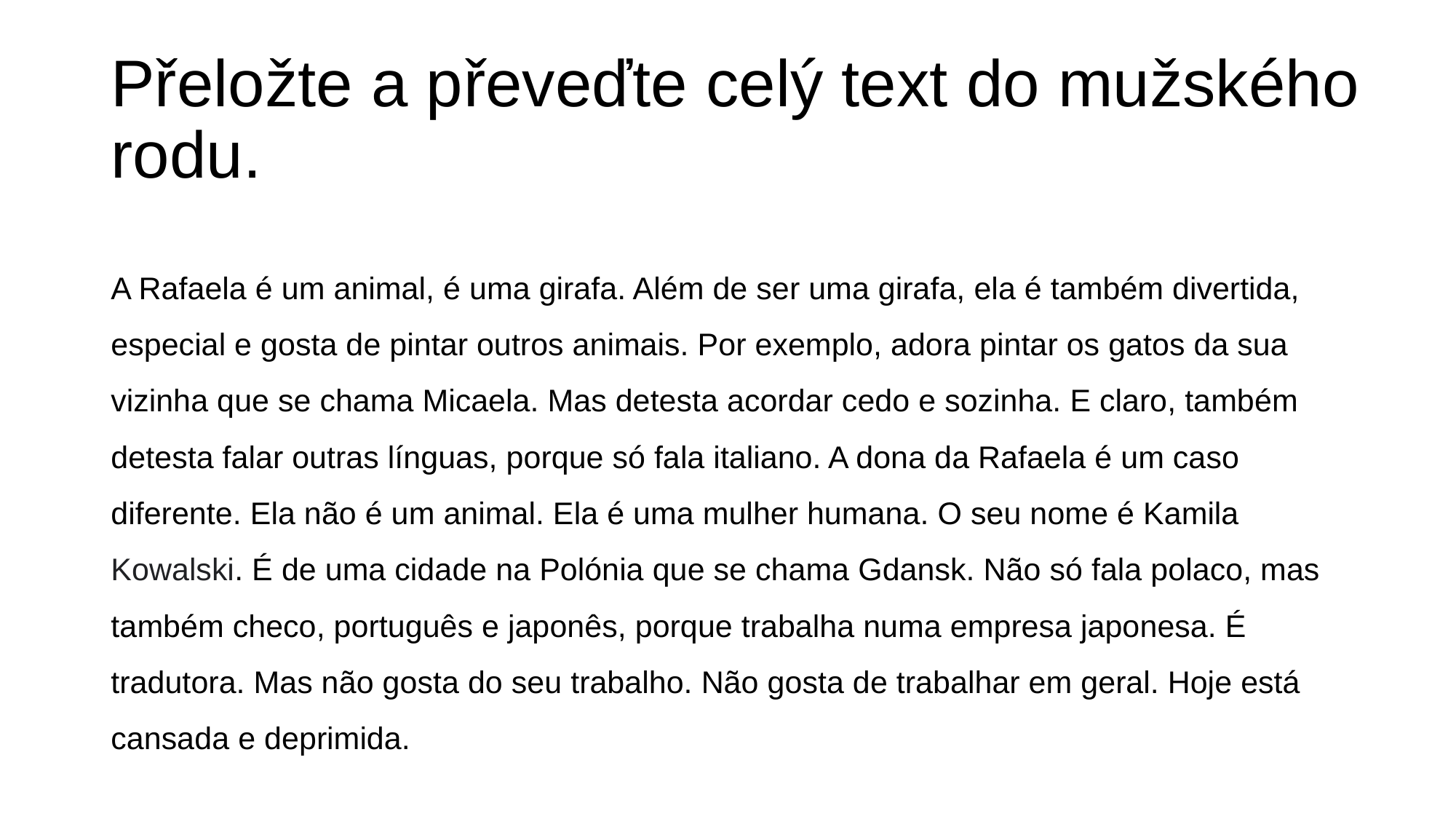

# Přeložte a převeďte celý text do mužského rodu.
A Rafaela é um animal, é uma girafa. Além de ser uma girafa, ela é também divertida, especial e gosta de pintar outros animais. Por exemplo, adora pintar os gatos da sua vizinha que se chama Micaela. Mas detesta acordar cedo e sozinha. E claro, também detesta falar outras línguas, porque só fala italiano. A dona da Rafaela é um caso diferente. Ela não é um animal. Ela é uma mulher humana. O seu nome é Kamila Kowalski. É de uma cidade na Polónia que se chama Gdansk. Não só fala polaco, mas também checo, português e japonês, porque trabalha numa empresa japonesa. É tradutora. Mas não gosta do seu trabalho. Não gosta de trabalhar em geral. Hoje está cansada e deprimida.